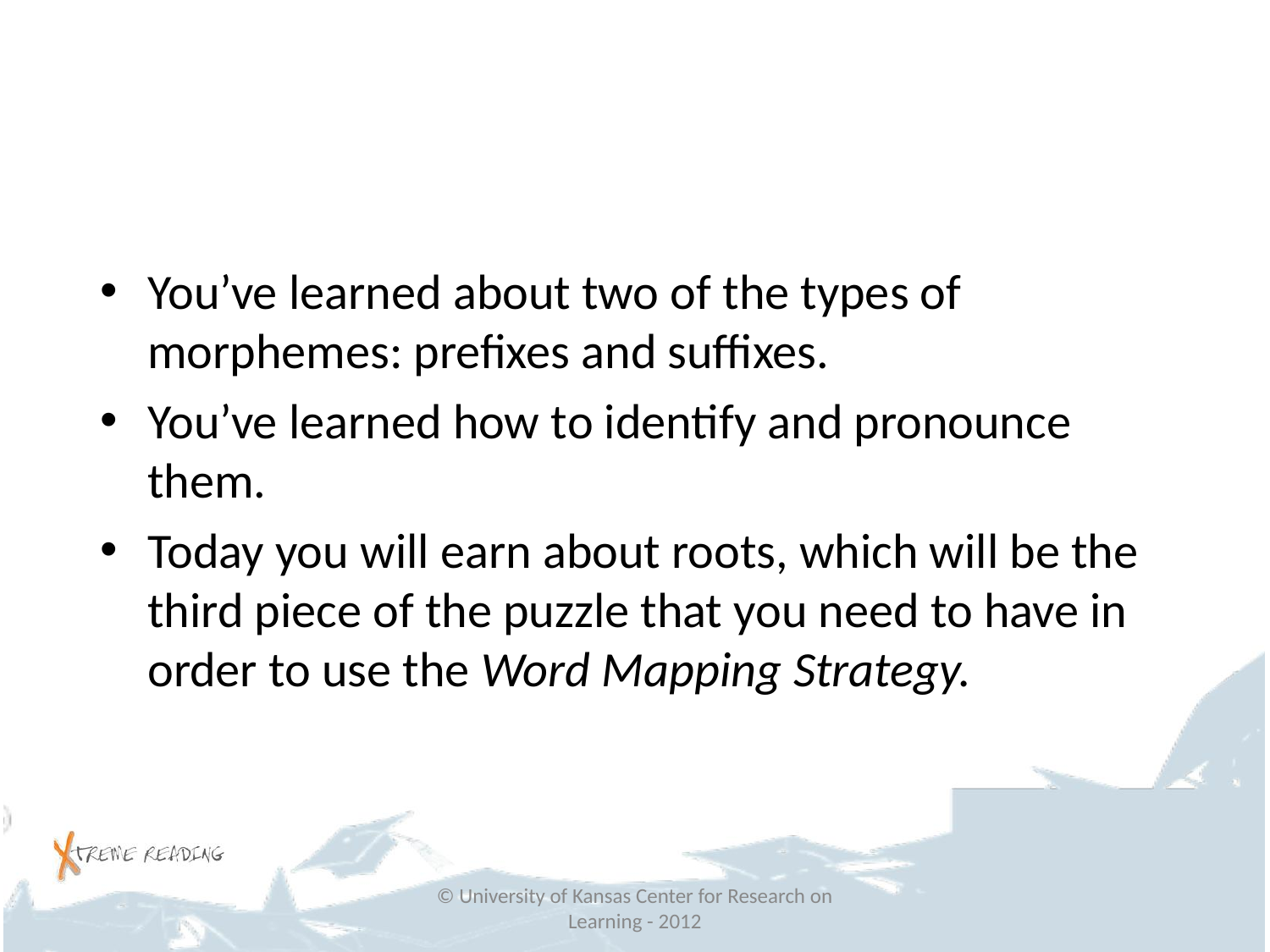

#
You’ve learned about two of the types of morphemes: prefixes and suffixes.
You’ve learned how to identify and pronounce them.
Today you will earn about roots, which will be the third piece of the puzzle that you need to have in order to use the Word Mapping Strategy.
© University of Kansas Center for Research on Learning - 2012